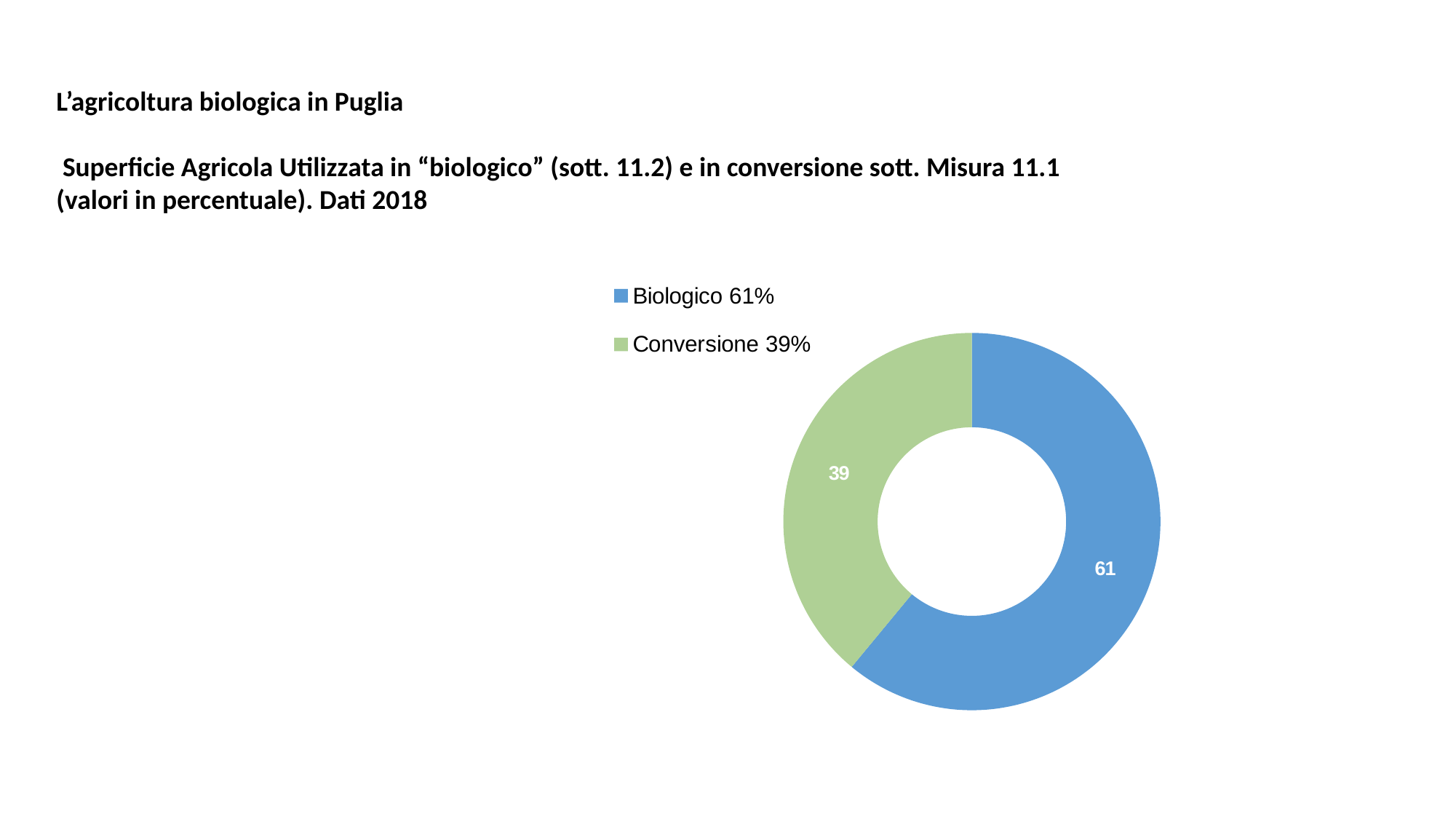

L’agricoltura biologica in Puglia

 Superficie Agricola Utilizzata in “biologico” (sott. 11.2) e in conversione sott. Misura 11.1
(valori in percentuale). Dati 2018

### Chart

| Category | Colonna C |
|---|---|
| Biologico 61% | 61.0 |
| Conversione 39% | 39.0 |